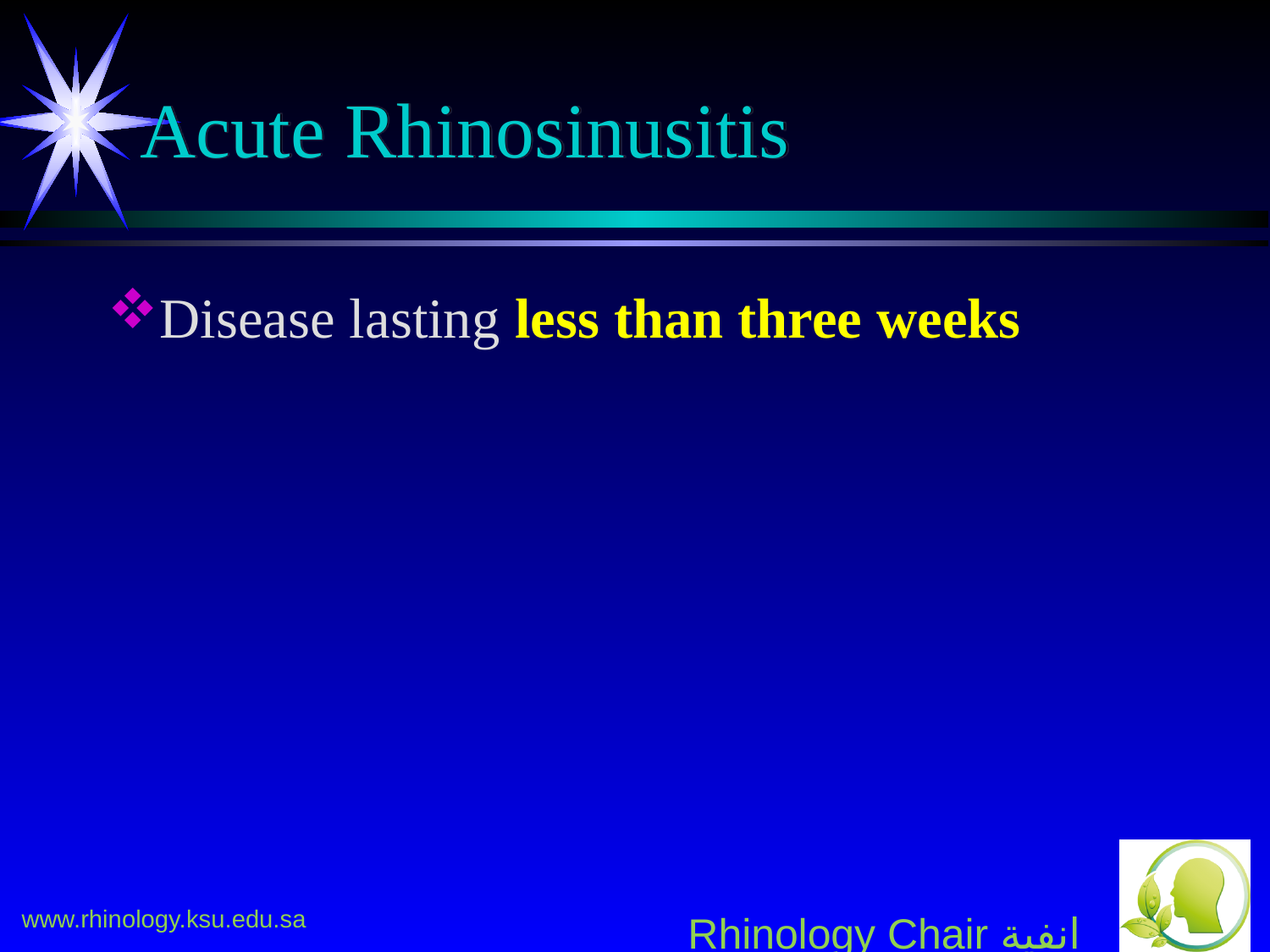

# Acute Rhinosinusitis
Disease lasting less than three weeks